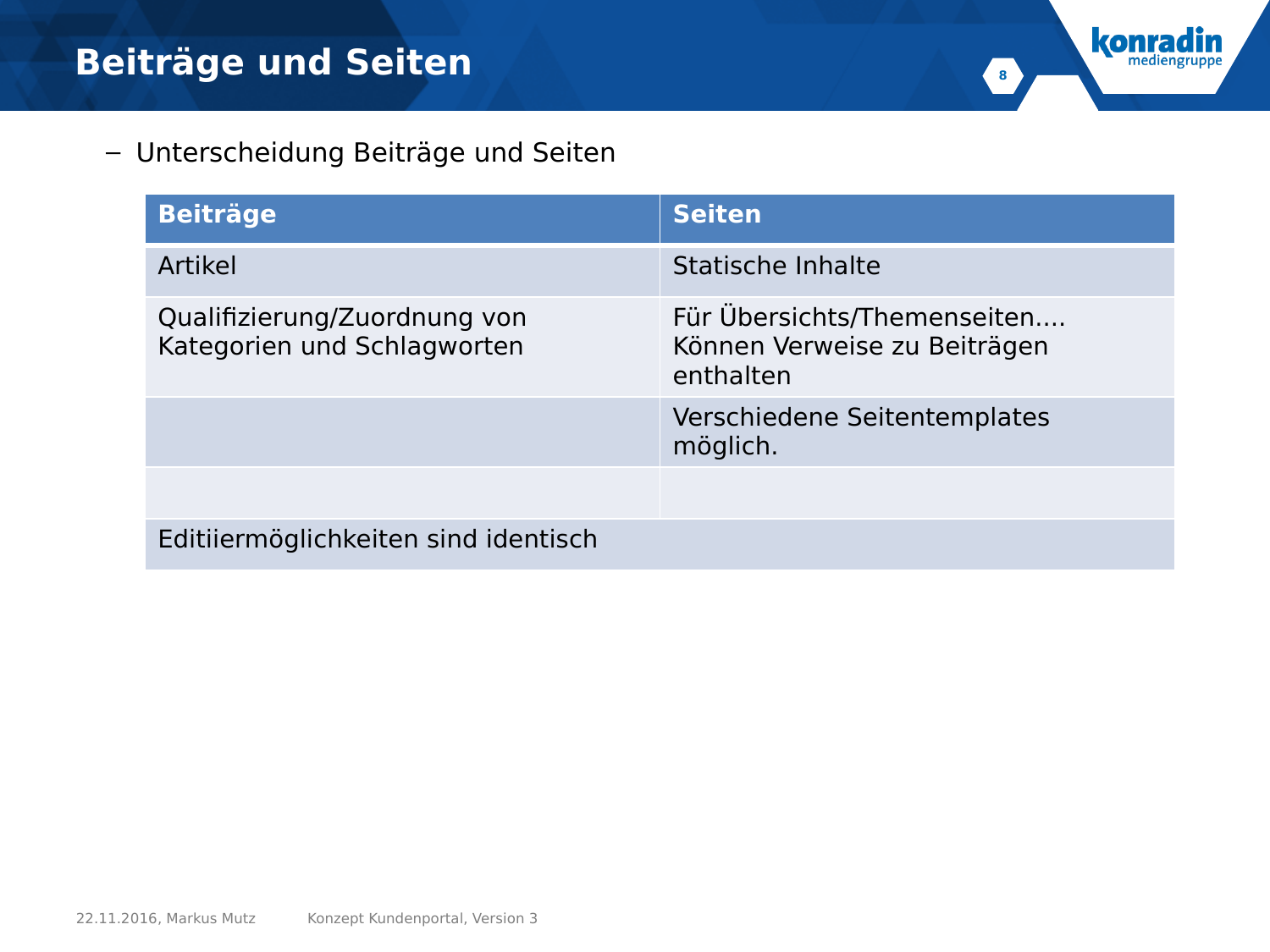

Beiträge und Seiten
Unterscheidung Beiträge und Seiten

| Beiträge | Seiten |
| --- | --- |
| Artikel | Statische Inhalte |
| Qualifizierung/Zuordnung von Kategorien und Schlagworten | Für Übersichts/Themenseiten.... Können Verweise zu Beiträgen enthalten |
|  | Verschiedene Seitentemplates möglich. |
|  |  |
| Editiiermöglichkeiten sind identisch |  |
22.11.2016, Markus Mutz
Konzept Kundenportal, Version 3